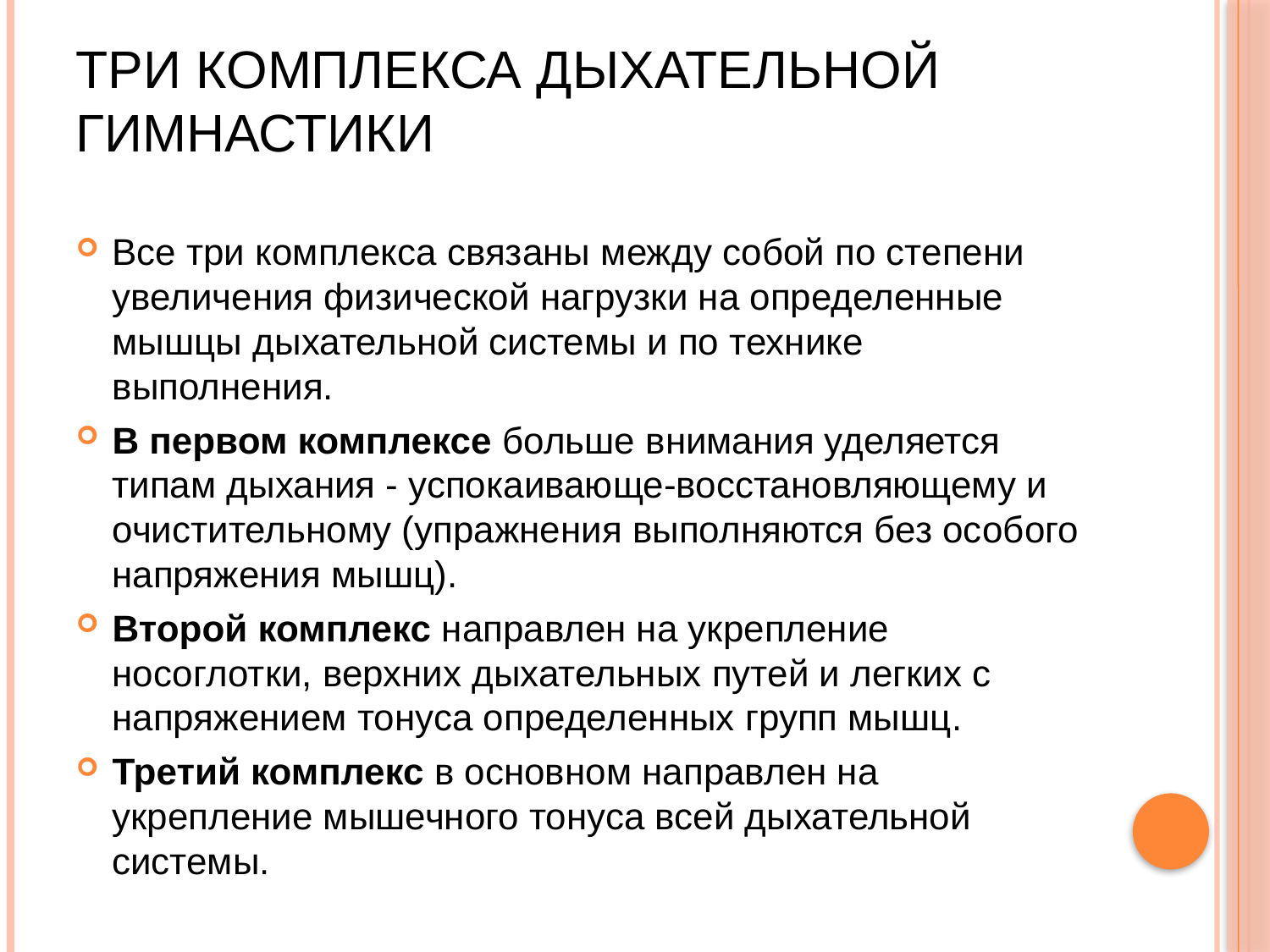

# Три комплекса дыхательной гимнастики
Все три комплекса связаны между собой по степени увеличения физической нагрузки на определенные мышцы дыхательной системы и по технике выполнения.
В первом комплексе больше внимания уделяется типам дыхания - успокаивающе-восстановляющему и очистительному (упражнения выполняются без особого напряжения мышц).
Второй комплекс направлен на укрепление носоглотки, верхних дыхательных путей и легких с напряжением тонуса определенных групп мышц.
Третий комплекс в основном направлен на укрепление мышечного тонуса всей дыхательной системы.